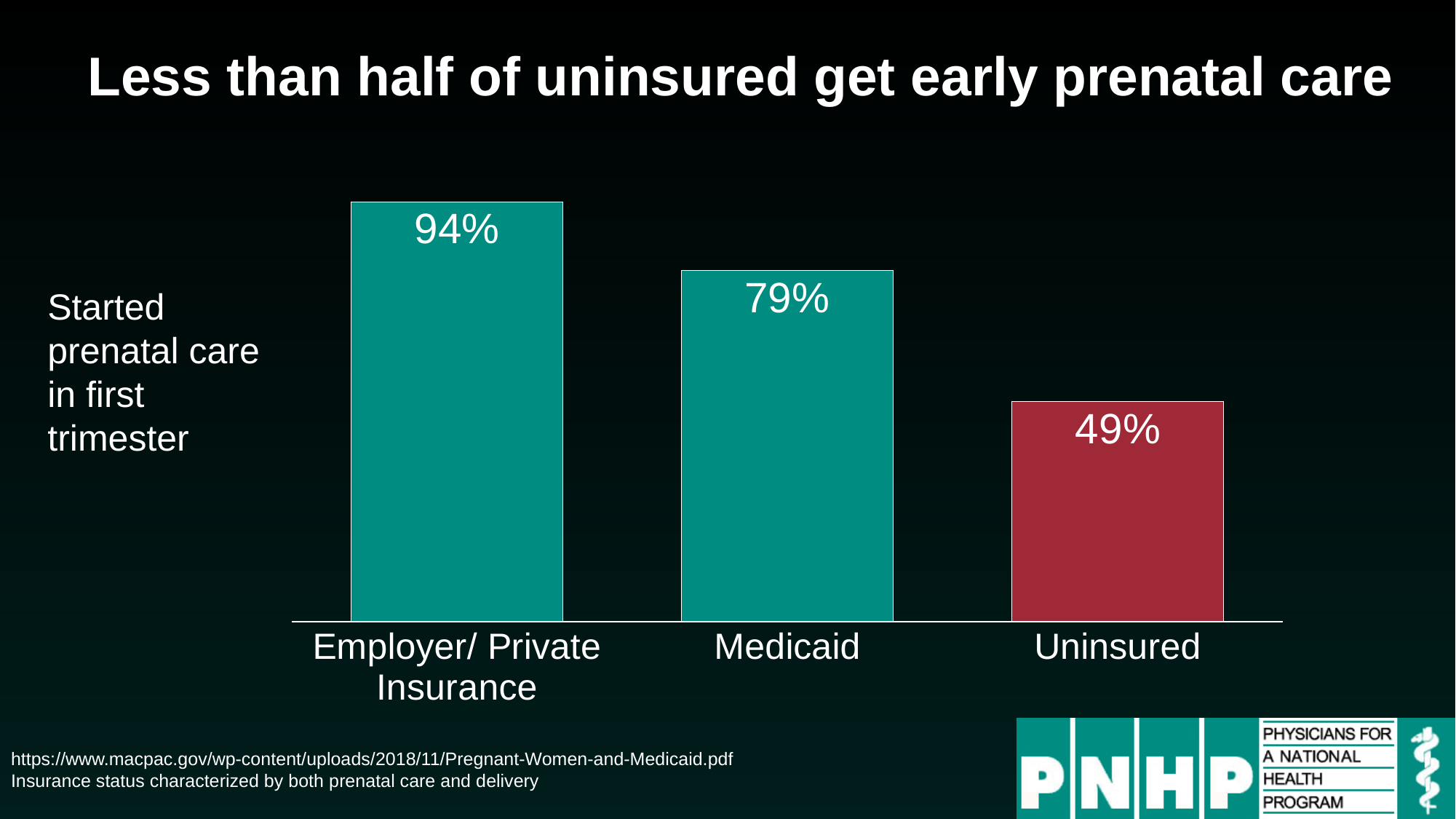

# Less than half of uninsured get early prenatal care

### Chart

| Category | Series 1 |
|---|---|
| Employer/ Private Insurance | 0.94 |
| Medicaid | 0.786 |
| Uninsured | 0.492 |
Started prenatal care in first trimester
https://www.macpac.gov/wp-content/uploads/2018/11/Pregnant-Women-and-Medicaid.pdf
Insurance status characterized by both prenatal care and delivery